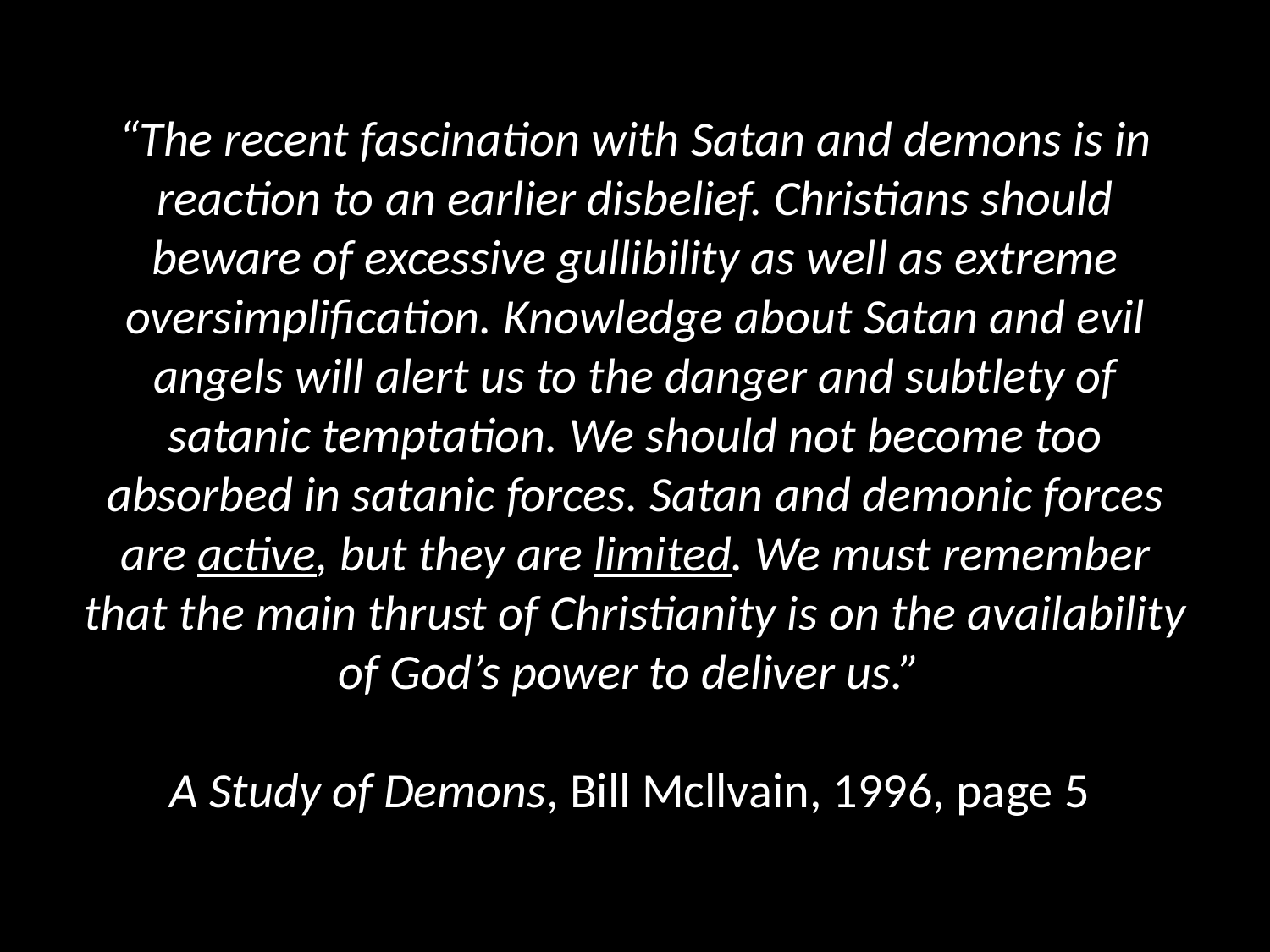

# “The recent fascination with Satan and demons is in reaction to an earlier disbelief. Christians should beware of excessive gullibility as well as extreme oversimplification. Knowledge about Satan and evil angels will alert us to the danger and subtlety of satanic temptation. We should not become too absorbed in satanic forces. Satan and demonic forces are active, but they are limited. We must remember that the main thrust of Christianity is on the availability of God’s power to deliver us.” A Study of Demons, Bill Mcllvain, 1996, page 5